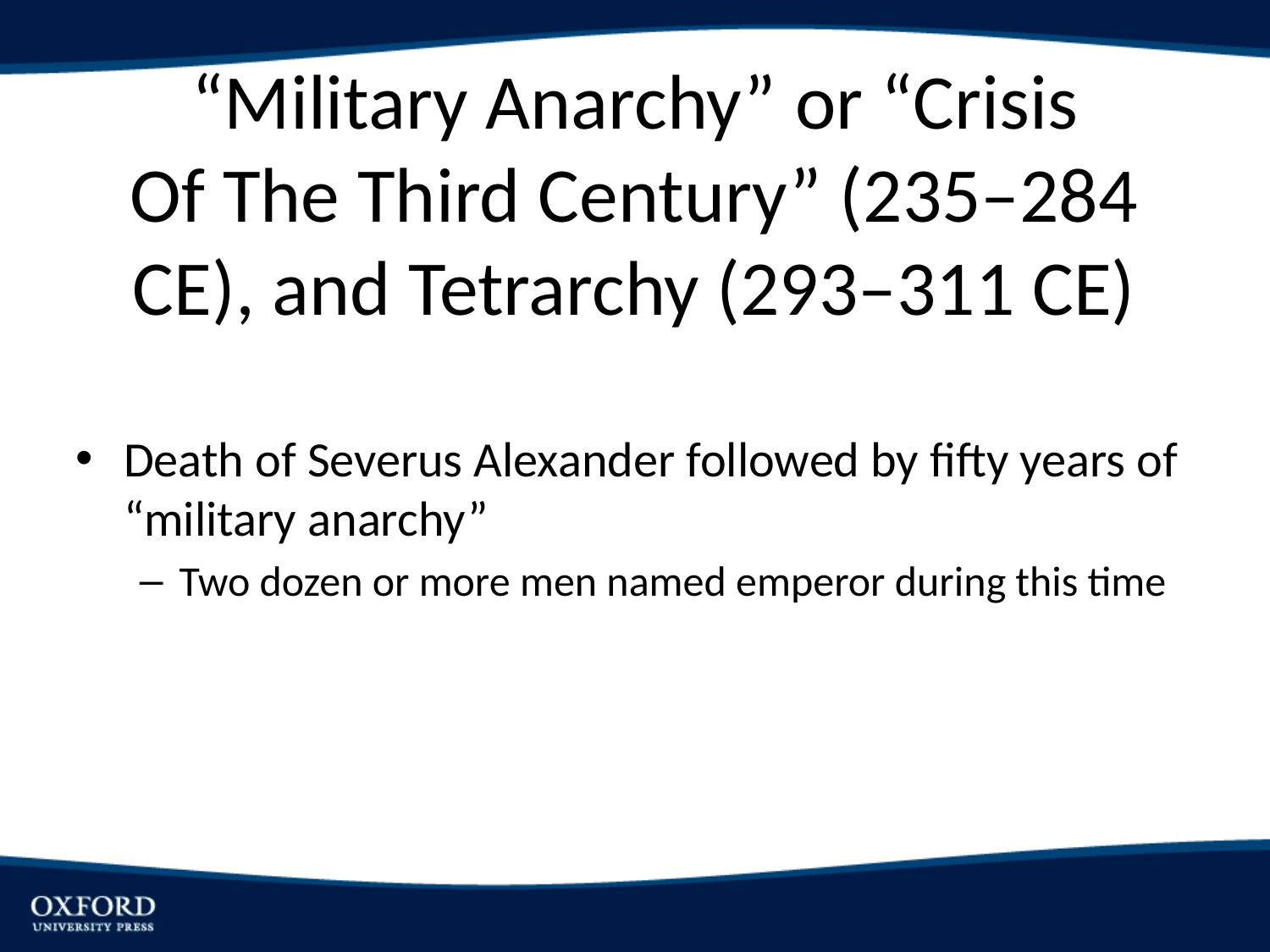

# “Military Anarchy” or “Crisis Of The Third Century” (235–284 CE), and Tetrarchy (293–311 CE)
Death of Severus Alexander followed by fifty years of “military anarchy”
Two dozen or more men named emperor during this time